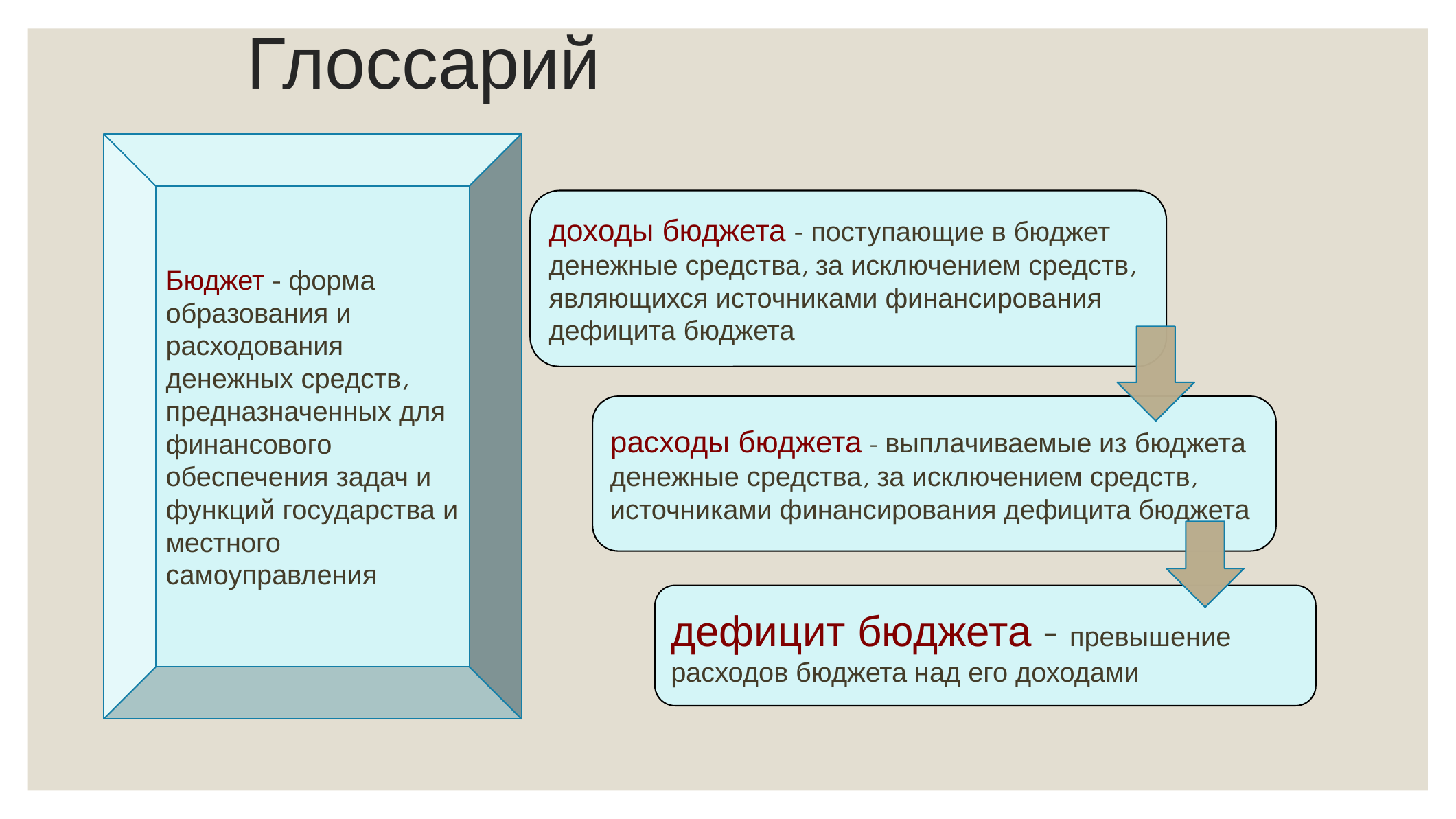

# Глоссарий
Бюджет - форма образования и расходования денежных средств, предназначенных для финансового обеспечения задач и функций государства и местного самоуправления
доходы бюджета - поступающие в бюджет денежные средства, за исключением средств, являющихся источниками финансирования дефицита бюджета

расходы бюджета - выплачиваемые из бюджета  денежные средства, за исключением средств, источниками финансирования дефицита бюджета

дефицит бюджета - превышение расходов бюджета над его доходами